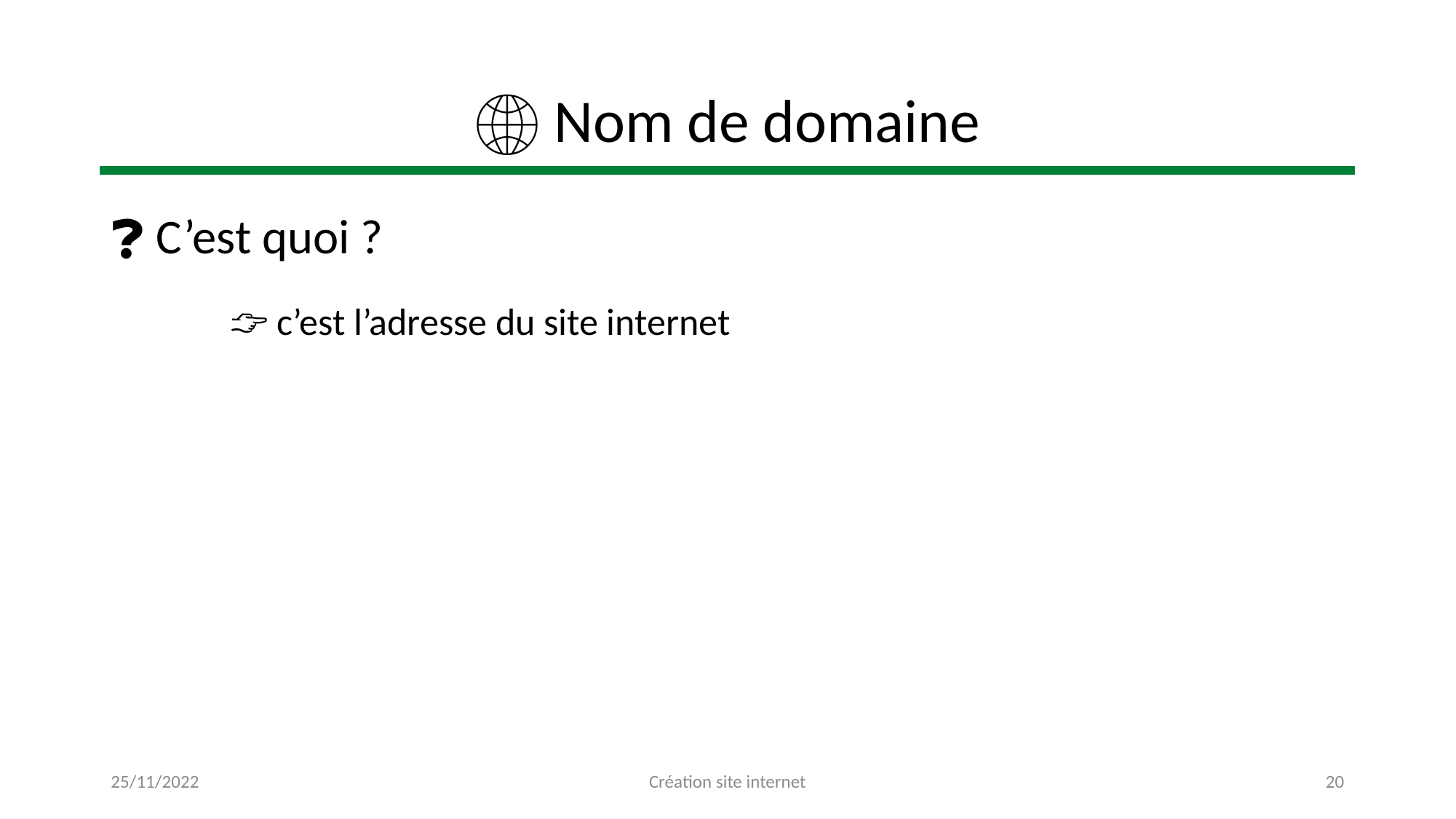

# 🌐 Nom de domaine
❓ C’est quoi ?

👉 c’est l’adresse du site internet

25/11/2022
Création site internet
20